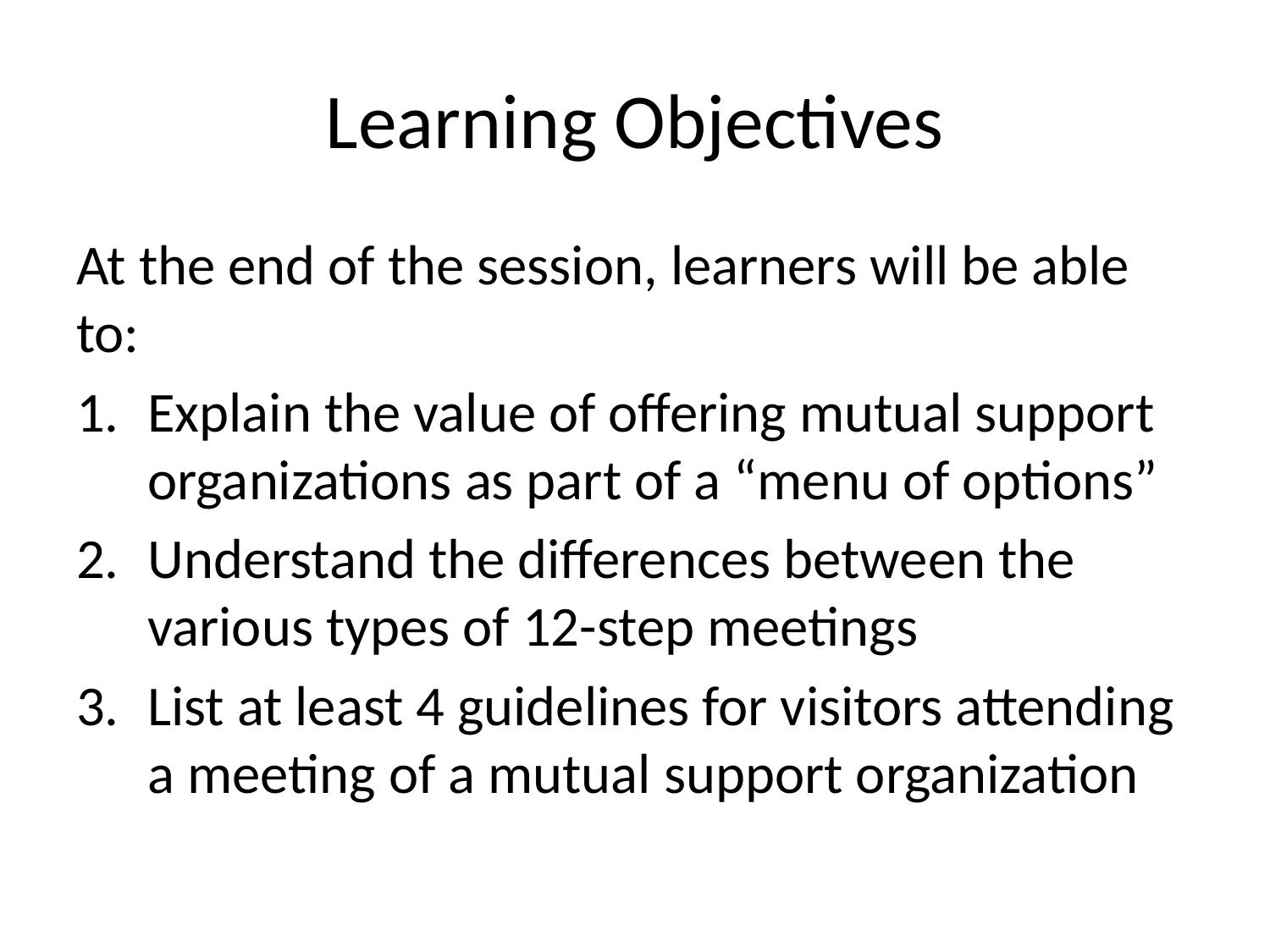

# Learning Objectives
At the end of the session, learners will be able to:
Explain the value of offering mutual support organizations as part of a “menu of options”
Understand the differences between the various types of 12-step meetings
List at least 4 guidelines for visitors attending a meeting of a mutual support organization